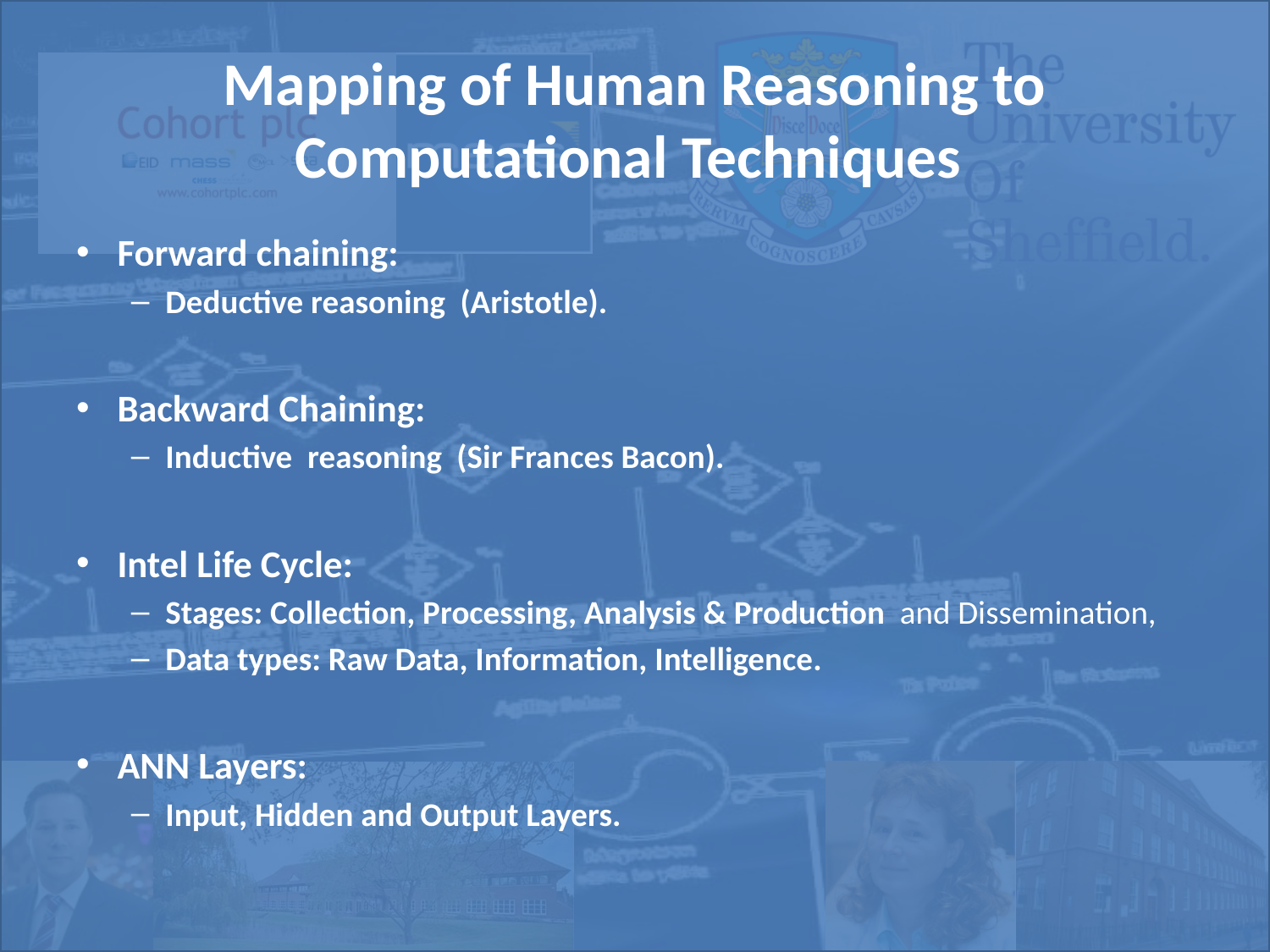

# Mapping of Human Reasoning to Computational Techniques
Forward chaining:
Deductive reasoning  (Aristotle).

Backward Chaining:
Inductive  reasoning  (Sir Frances Bacon).

Intel Life Cycle:
Stages: Collection, Processing, Analysis & Production  and Dissemination,
Data types: Raw Data, Information, Intelligence.

ANN Layers:
Input, Hidden and Output Layers.